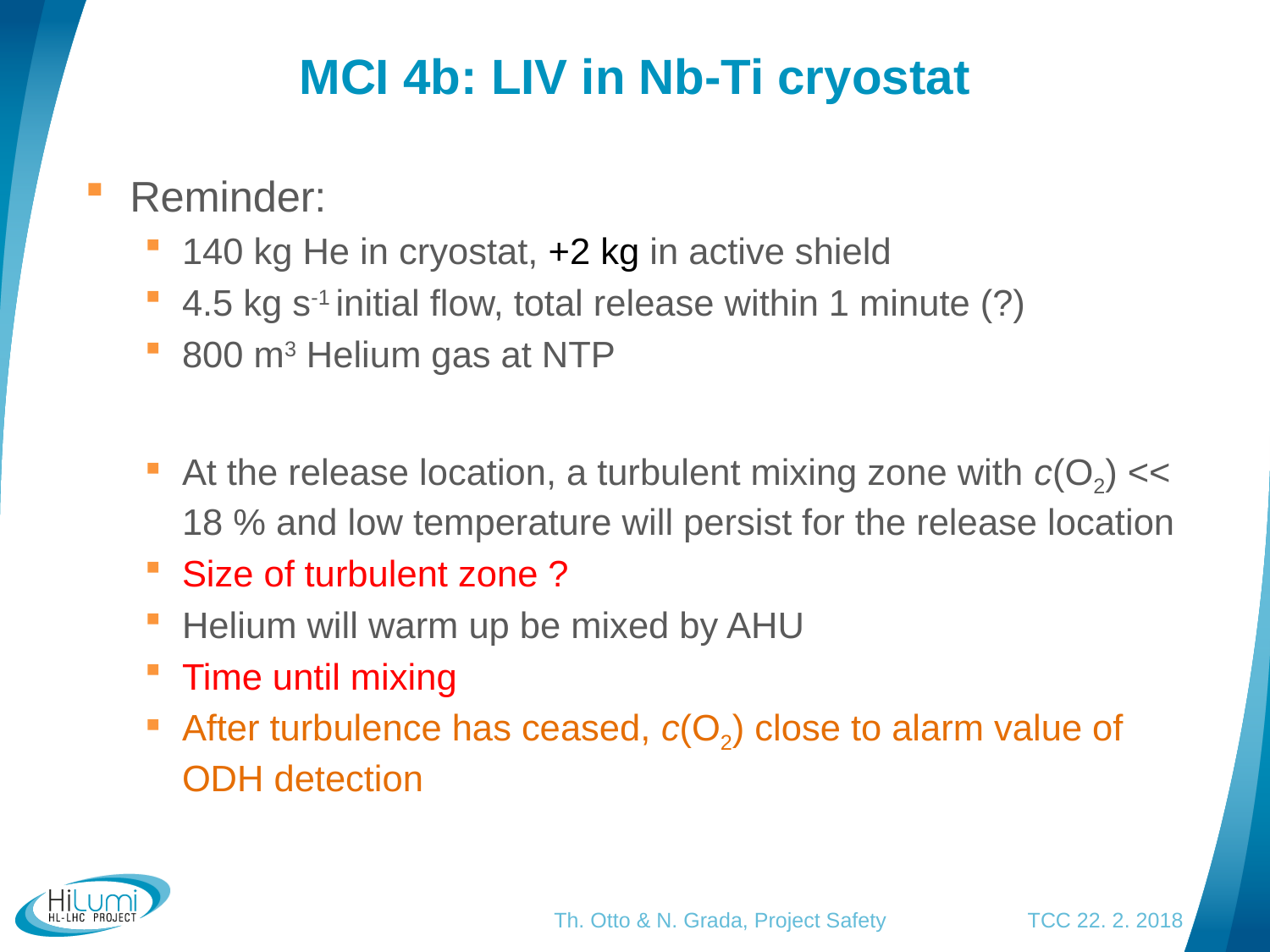

# MCI 4b: LIV in Nb-Ti cryostat
Reminder:
140 kg He in cryostat, +2 kg in active shield
4.5 kg s-1 initial flow, total release within 1 minute (?)
800 m3 Helium gas at NTP

At the release location, a turbulent mixing zone with c(O2) << 18 % and low temperature will persist for the release location
Size of turbulent zone ?
Helium will warm up be mixed by AHU
Time until mixing
After turbulence has ceased, c(O2) close to alarm value of ODH detection

Th. Otto & N. Grada, Project Safety                        TCC 22. 2. 2018